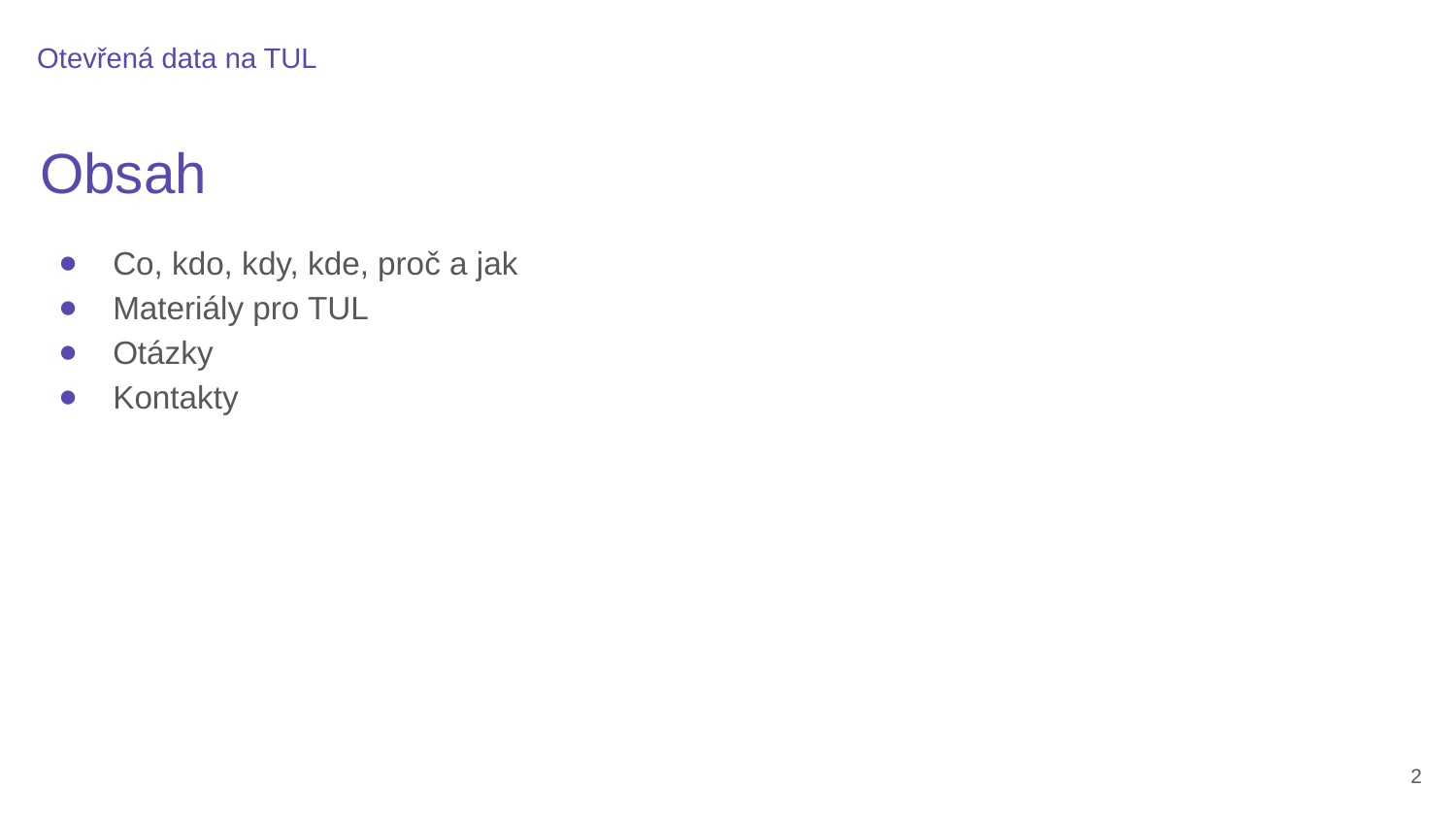

Otevřená data na TUL
Obsah
Co, kdo, kdy, kde, proč a jak
Materiály pro TUL
Otázky
Kontakty
2